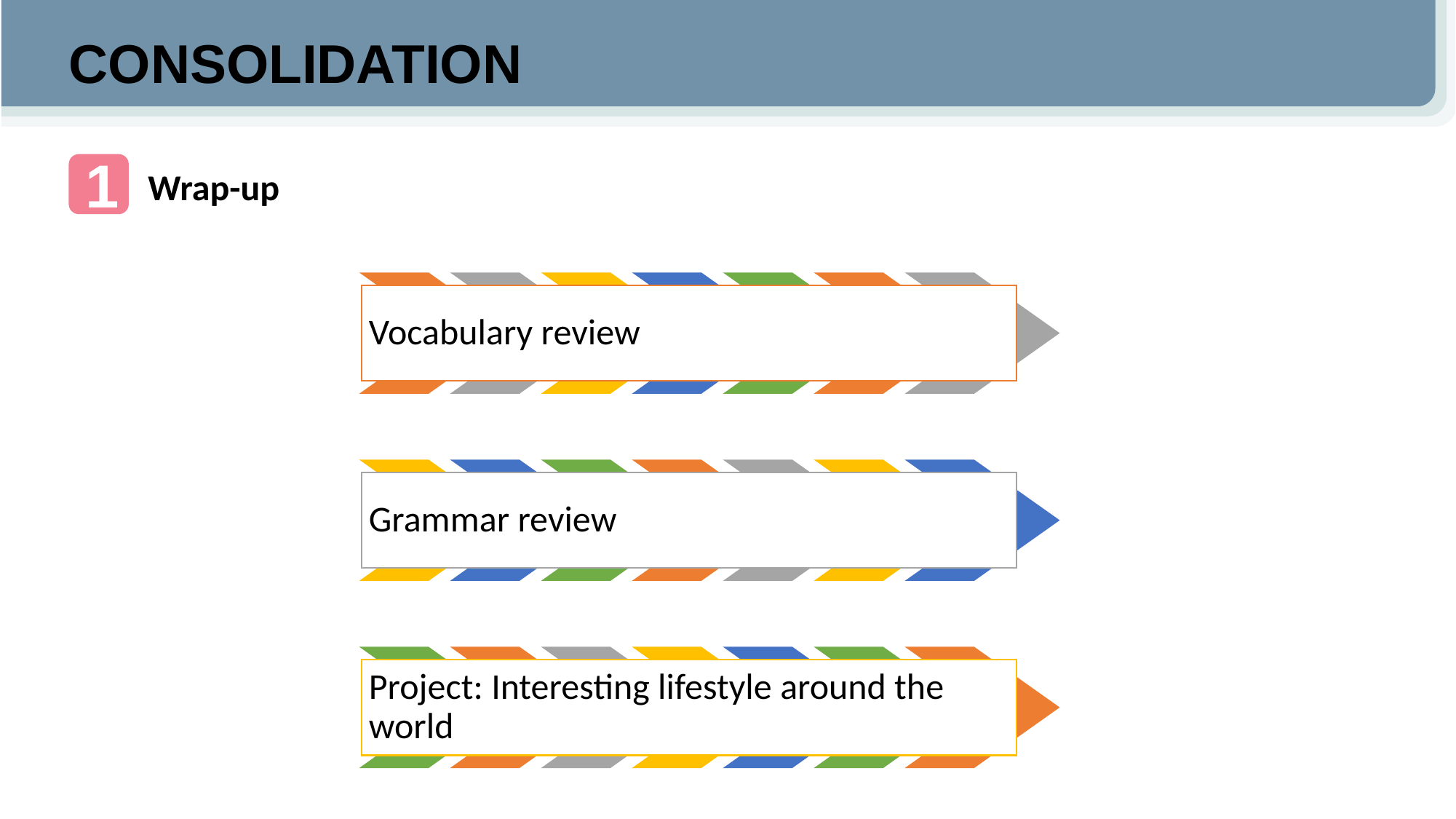

CONSOLIDATION
1

Wrap-up

Vocabulary review

Grammar review

Project: Interesting lifestyle around the world